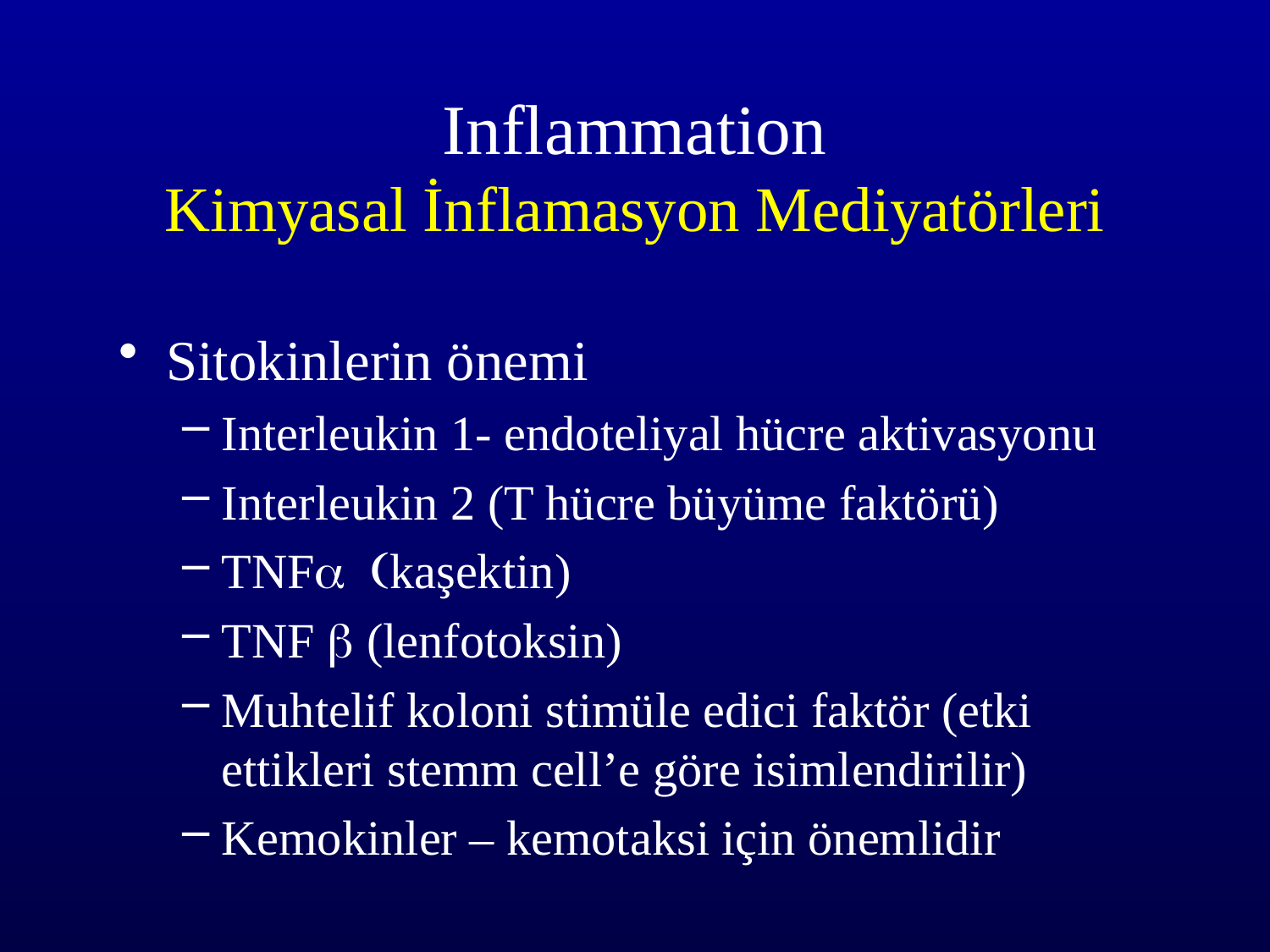

# Inflammation Kimyasal İnflamasyon Mediyatörleri
Sitokinlerin önemi
Interleukin 1- endoteliyal hücre aktivasyonu
Interleukin 2 (T hücre büyüme faktörü)
TNFα (kaşektin)
TNF β (lenfotoksin)
Muhtelif koloni stimüle edici faktör (etki ettikleri stemm cell’e göre isimlendirilir)
Kemokinler – kemotaksi için önemlidir